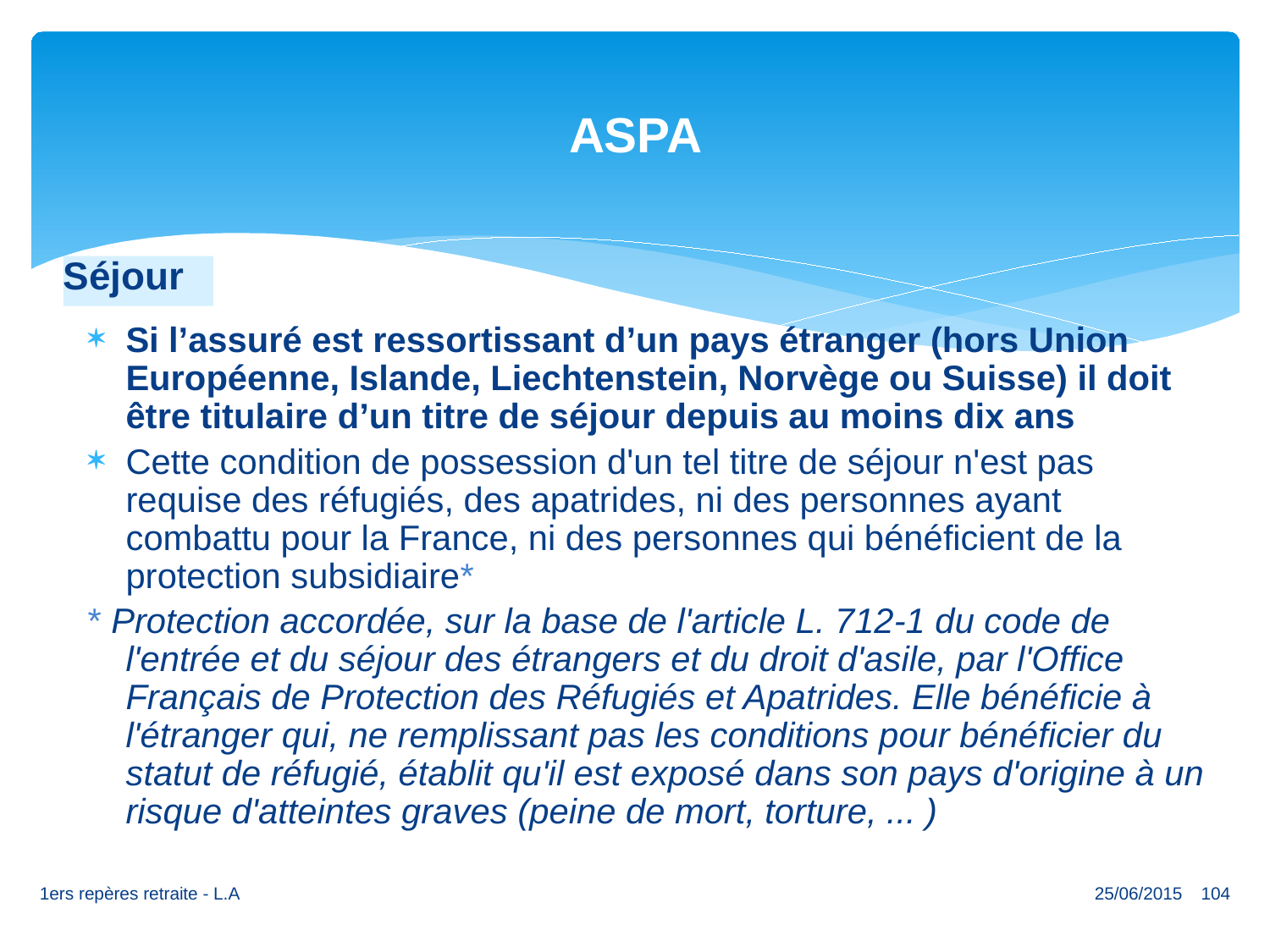

# ASPA
Séjour
Si l’assuré est ressortissant d’un pays étranger (hors Union Européenne, Islande, Liechtenstein, Norvège ou Suisse) il doit être titulaire d’un titre de séjour depuis au moins dix ans
Cette condition de possession d'un tel titre de séjour n'est pas requise des réfugiés, des apatrides, ni des personnes ayant combattu pour la France, ni des personnes qui bénéficient de la protection subsidiaire*
* Protection accordée, sur la base de l'article L. 712-1 du code de l'entrée et du séjour des étrangers et du droit d'asile, par l'Office Français de Protection des Réfugiés et Apatrides. Elle bénéficie à l'étranger qui, ne remplissant pas les conditions pour bénéficier du statut de réfugié, établit qu'il est exposé dans son pays d'origine à un risque d'atteintes graves (peine de mort, torture, ... )

104
1ers repères retraite - L.A
25/06/2015